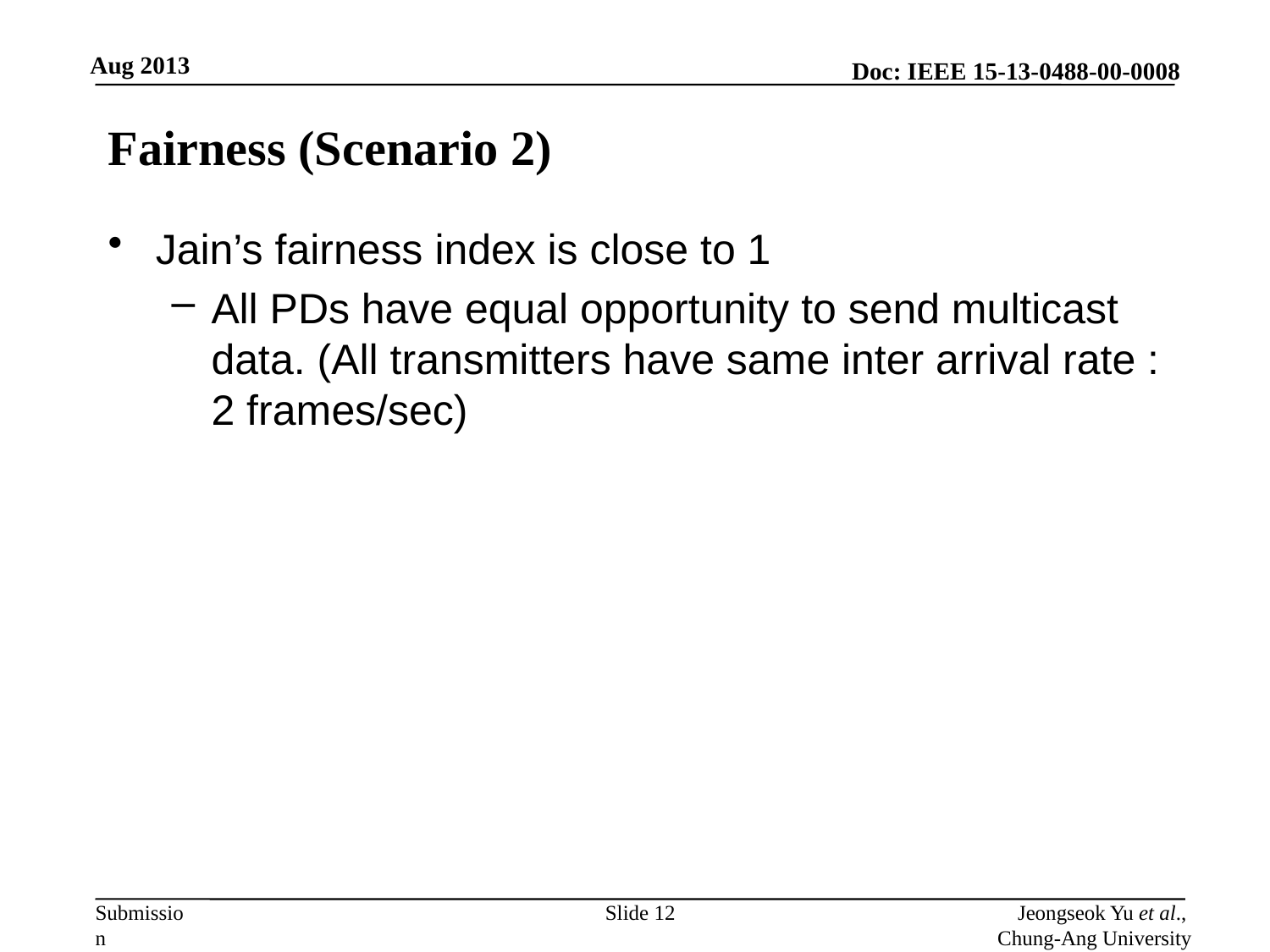

# Fairness (Scenario 2)
Jain’s fairness index is close to 1
All PDs have equal opportunity to send multicast data. (All transmitters have same inter arrival rate : 2 frames/sec)

Slide 12